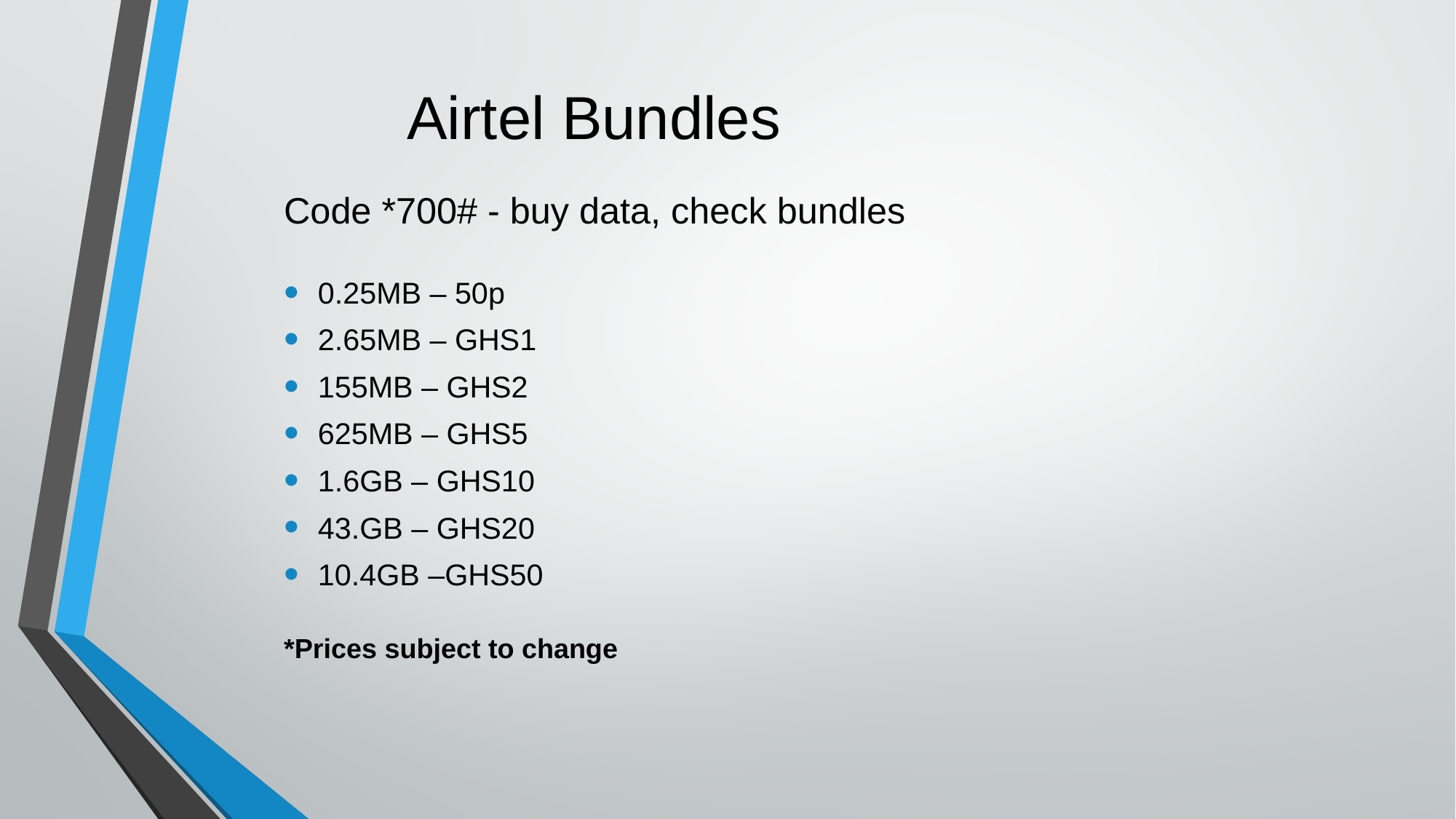

# Airtel Bundles
Code *700# - buy data, check bundles

0.25MB – 50p
2.65MB – GHS1
155MB – GHS2
625MB – GHS5
1.6GB – GHS10
43.GB – GHS20
10.4GB –GHS50

*Prices subject to change